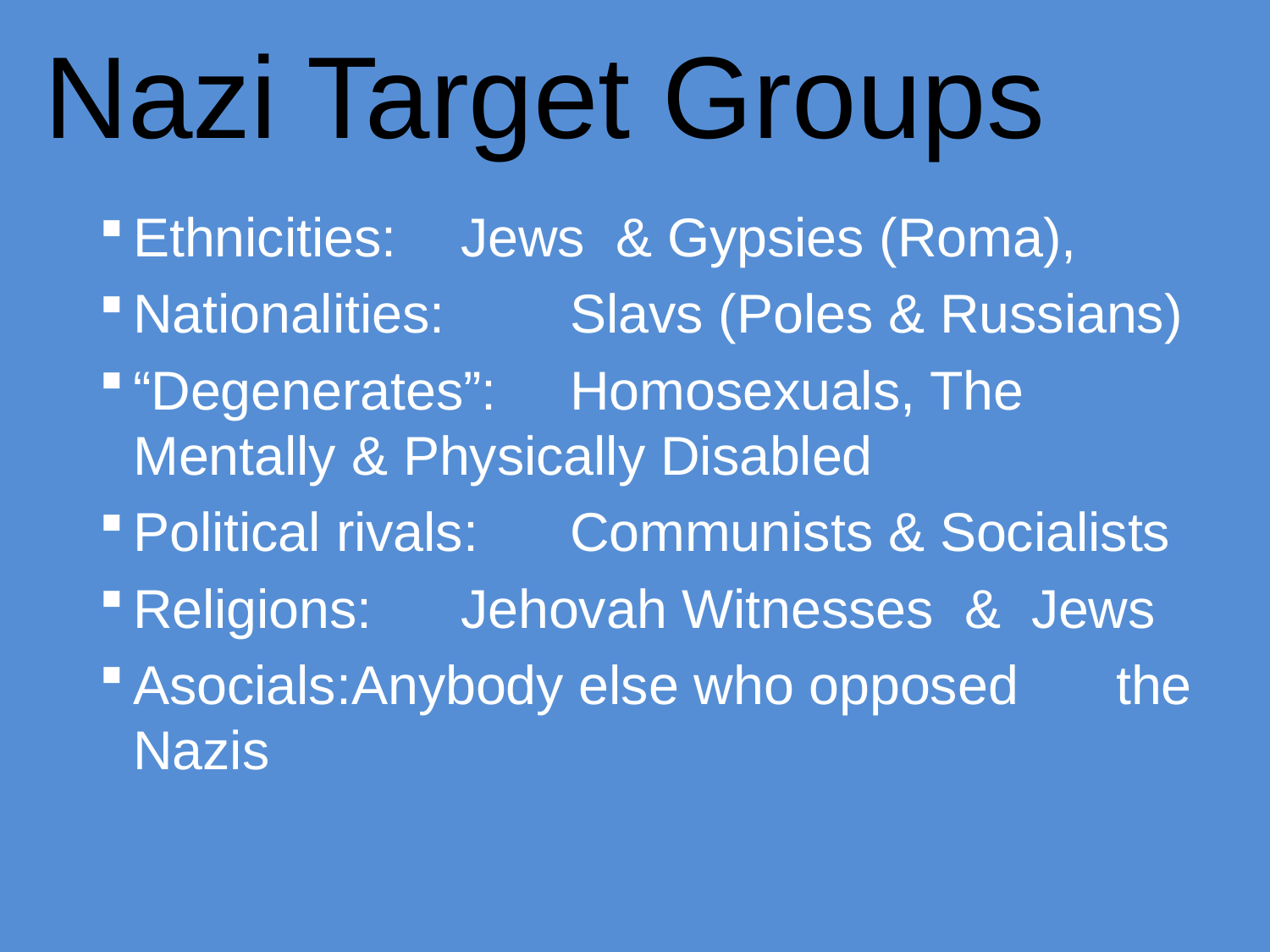

Nazi Target Groups
Ethnicities: 		Jews  & Gypsies (Roma),
Nationalities:  	Slavs (Poles & Russians)
“Degenerates”:  	Homosexuals, The Mentally 				& Physically Disabled
Political rivals:  	Communists & Socialists
Religions: 		Jehovah Witnesses  &  Jews
Asocials:		Anybody else who opposed 				the Nazis